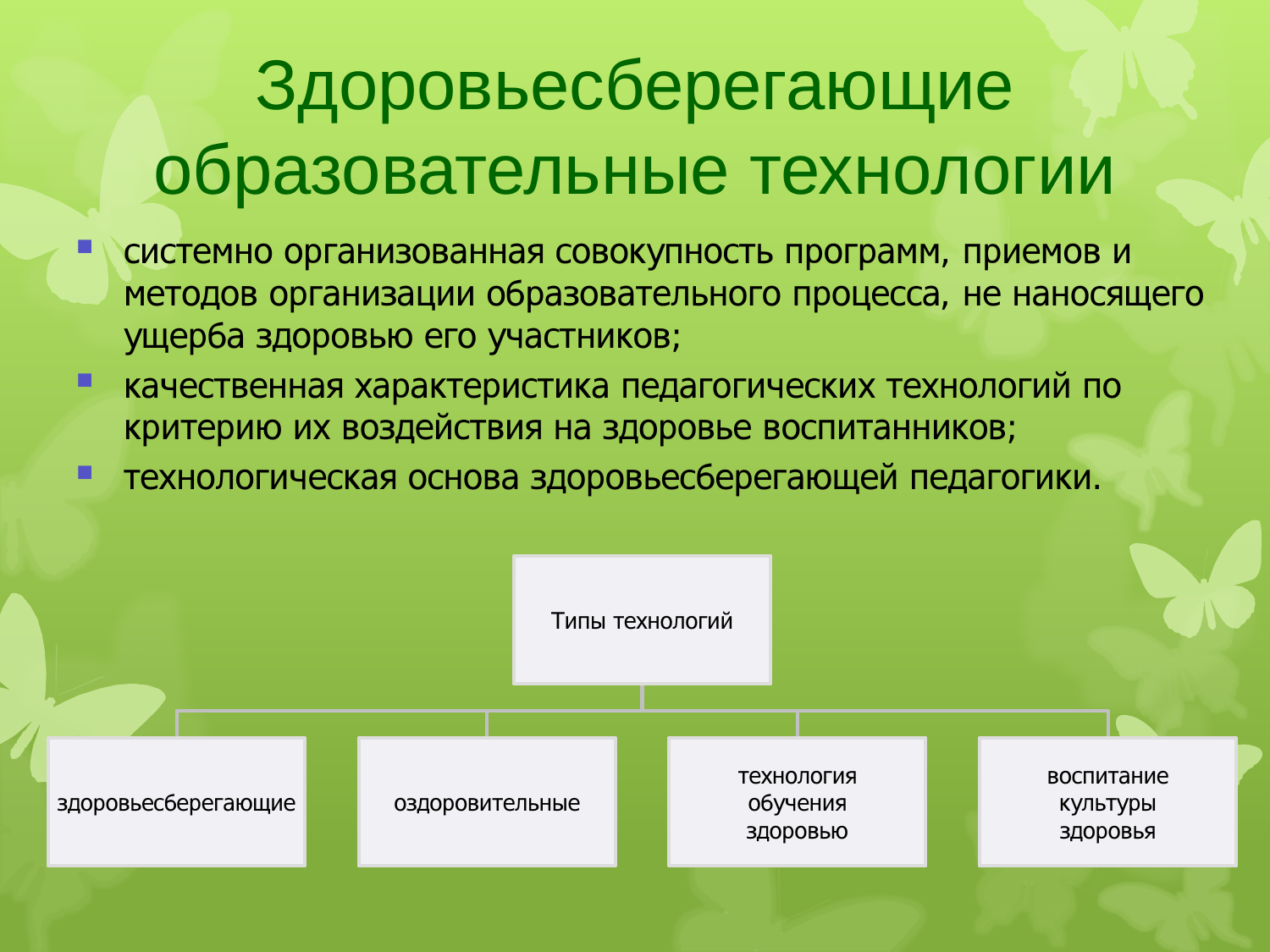

Здоровьесберегающие образовательные технологии
системно организованная совокупность программ, приемов и методов организации образовательного процесса, не наносящего ущерба здоровью его участников;
качественная характеристика педагогических технологий по критерию их воздействия на здоровье воспитанников;
технологическая основа здоровьесберегающей педагогики.
Типы технологий
здоровьесберегающие
оздоровительные
технология
обучения
здоровью
воспитание
культуры
здоровья